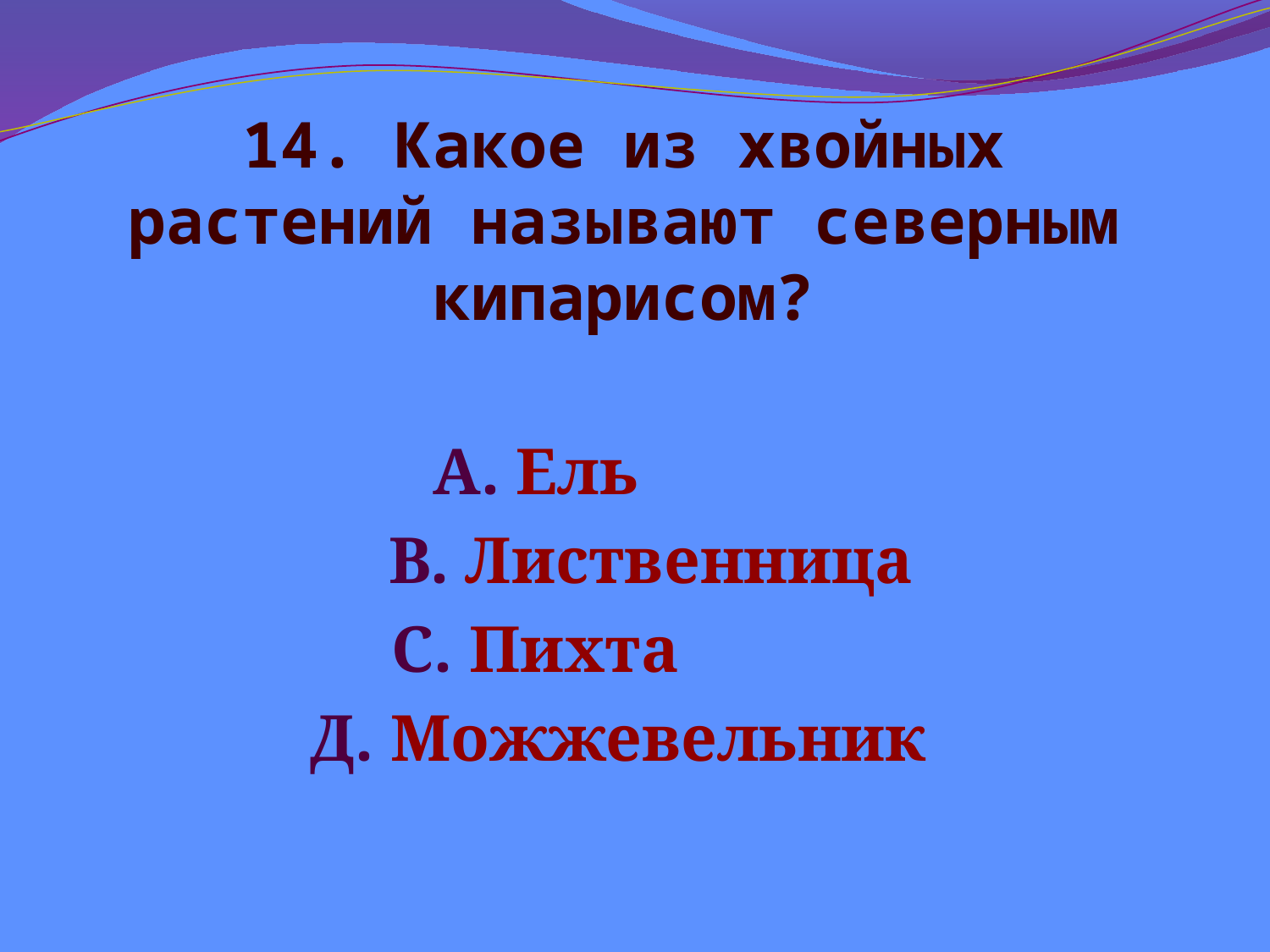

# 14. Какое из хвойных растений называют северным кипарисом?

А. Ель
    В. Лиственница
С. Пихта
Д. Можжевельник